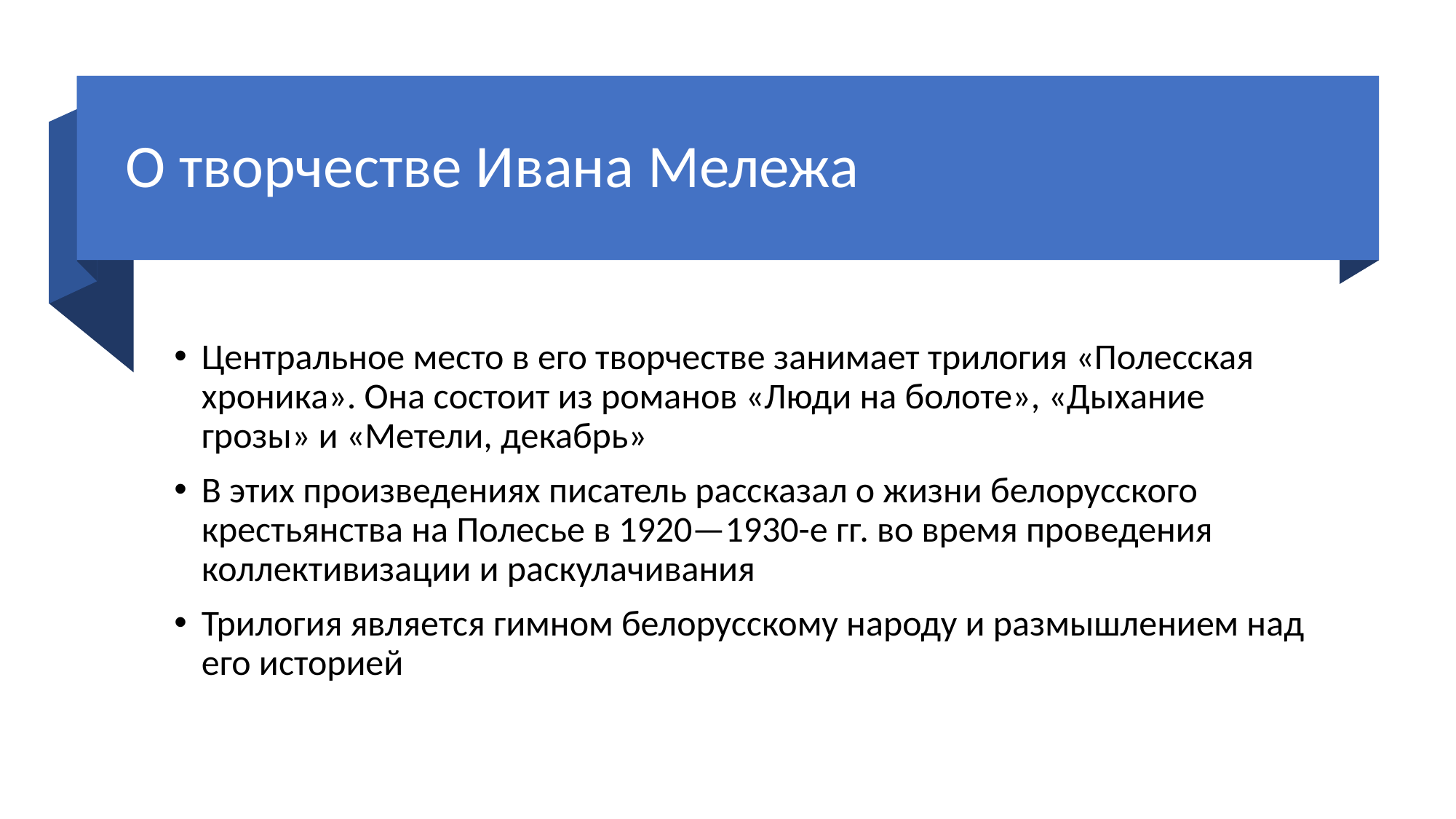

# О творчестве Ивана Мележа

Центральное место в его творчестве занимает трилогия «Полесская хроника». Она состоит из романов «Люди на болоте», «Дыхание грозы» и «Метели, декабрь»
В этих произведениях писатель рассказал о жизни белорусского крестьянства на Полесье в 1920—1930-е гг. во время проведения коллективизации и раскулачивания
Трилогия является гимном белорусскому народу и размышлением над его историей